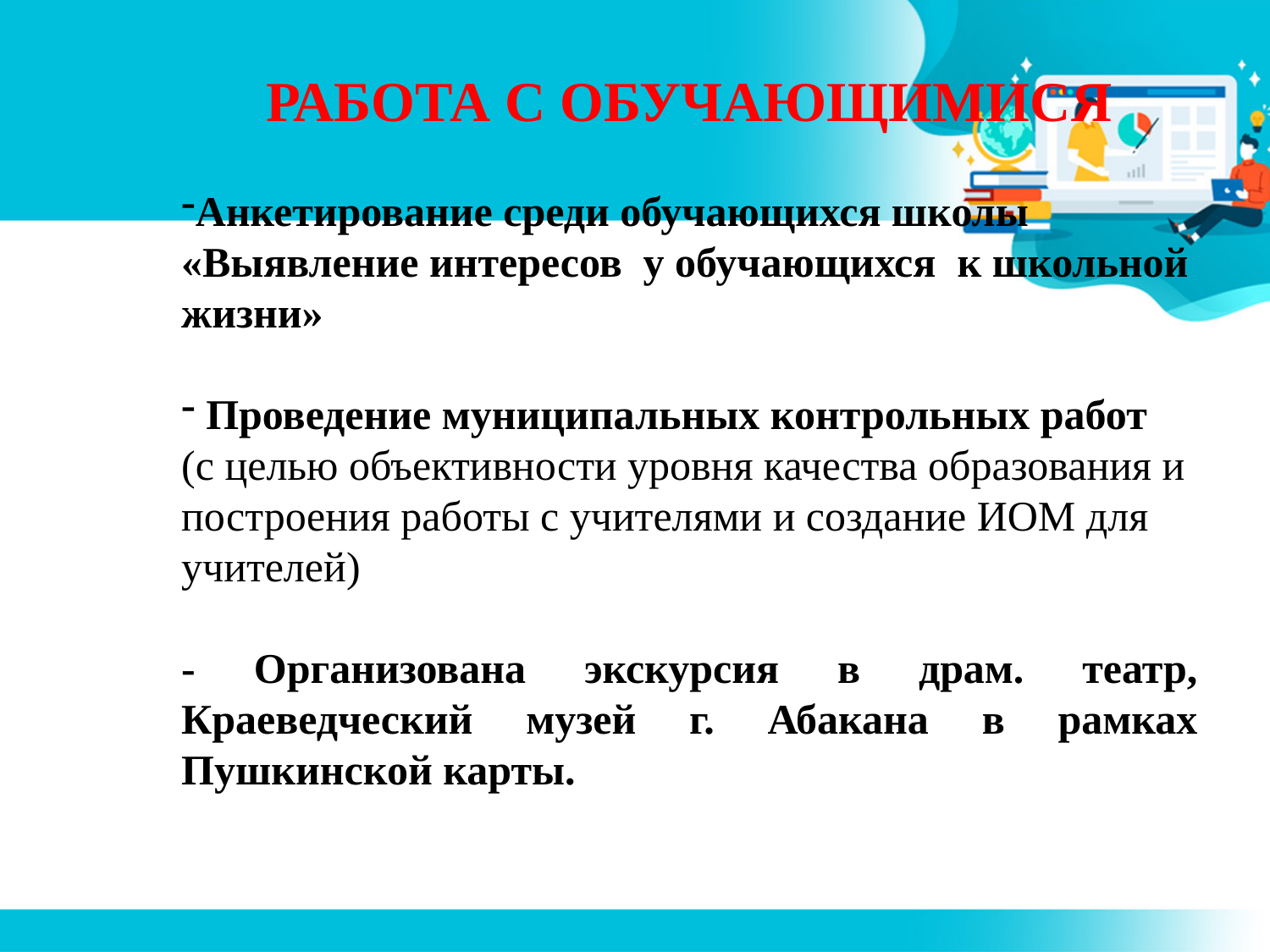

РАБОТА С ОБУЧАЮЩИМИСЯ

Анкетирование среди обучающихся школы  «Выявление интересов  у обучающихся  к школьной жизни»

 Проведение муниципальных контрольных работ
(с целью объективности уровня качества образования и построения работы с учителями и создание ИОМ для учителей)

- Организована экскурсия в драм. театр, Краеведческий музей г. Абакана в рамках Пушкинской карты.